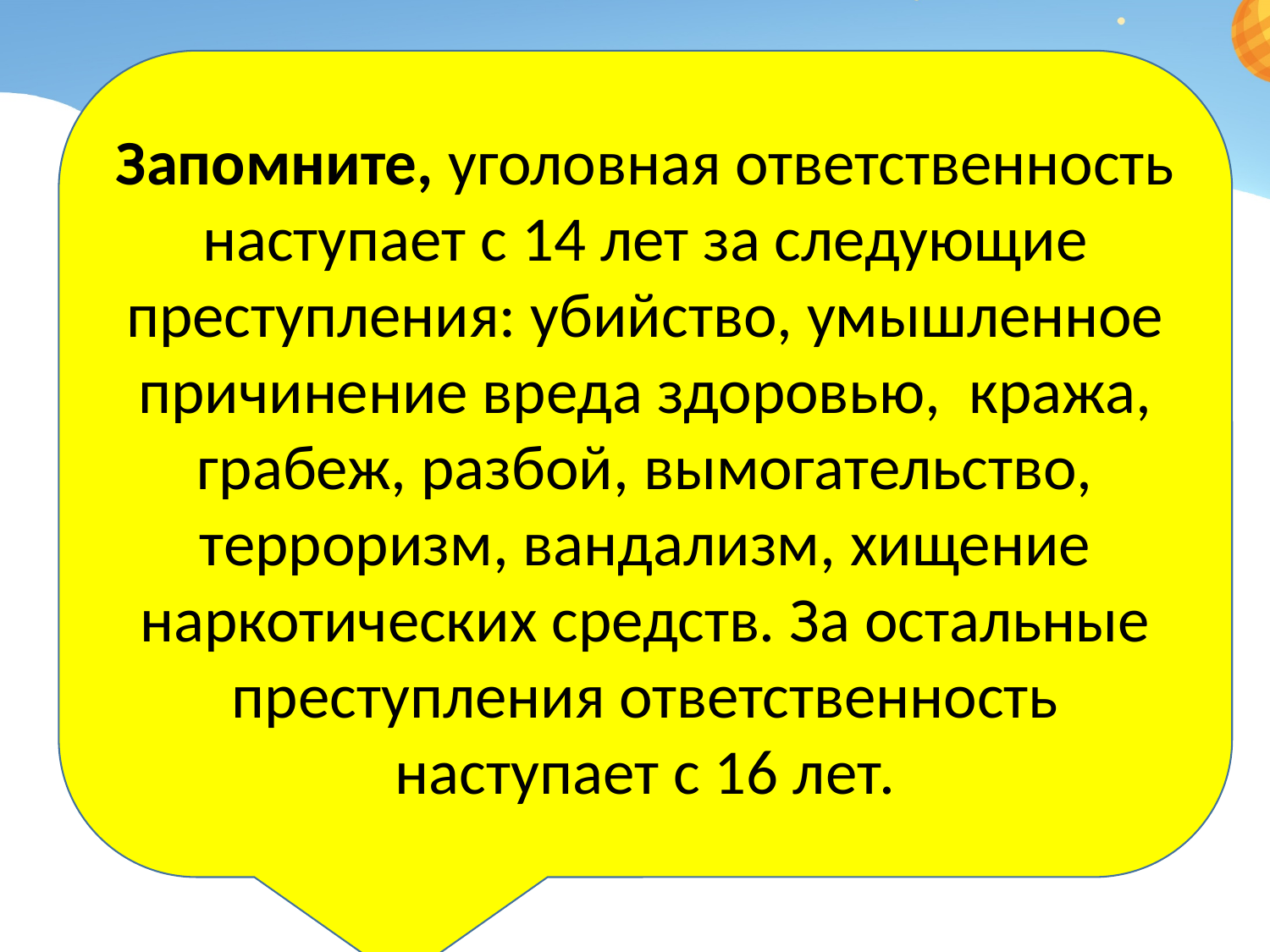

Запомните, уголовная ответственность наступает с 14 лет за следующие преступления: убийство, умышленное причинение вреда здоровью,  кража, грабеж, разбой, вымогательство, терроризм, вандализм, хищение наркотических средств. За остальные преступления ответственность наступает с 16 лет.
#